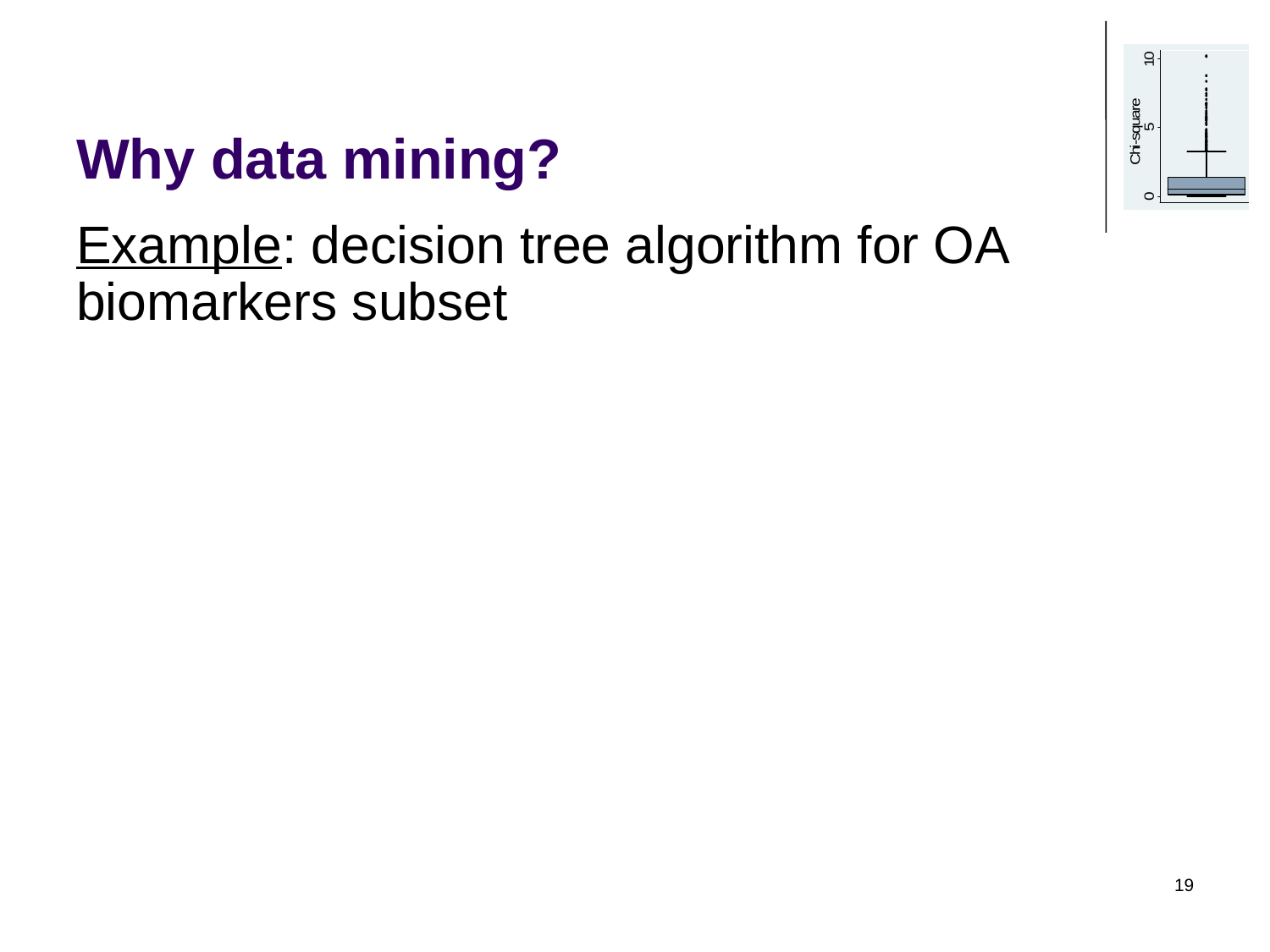

# Why data mining?
Example: decision tree algorithm for OA biomarkers subset
19